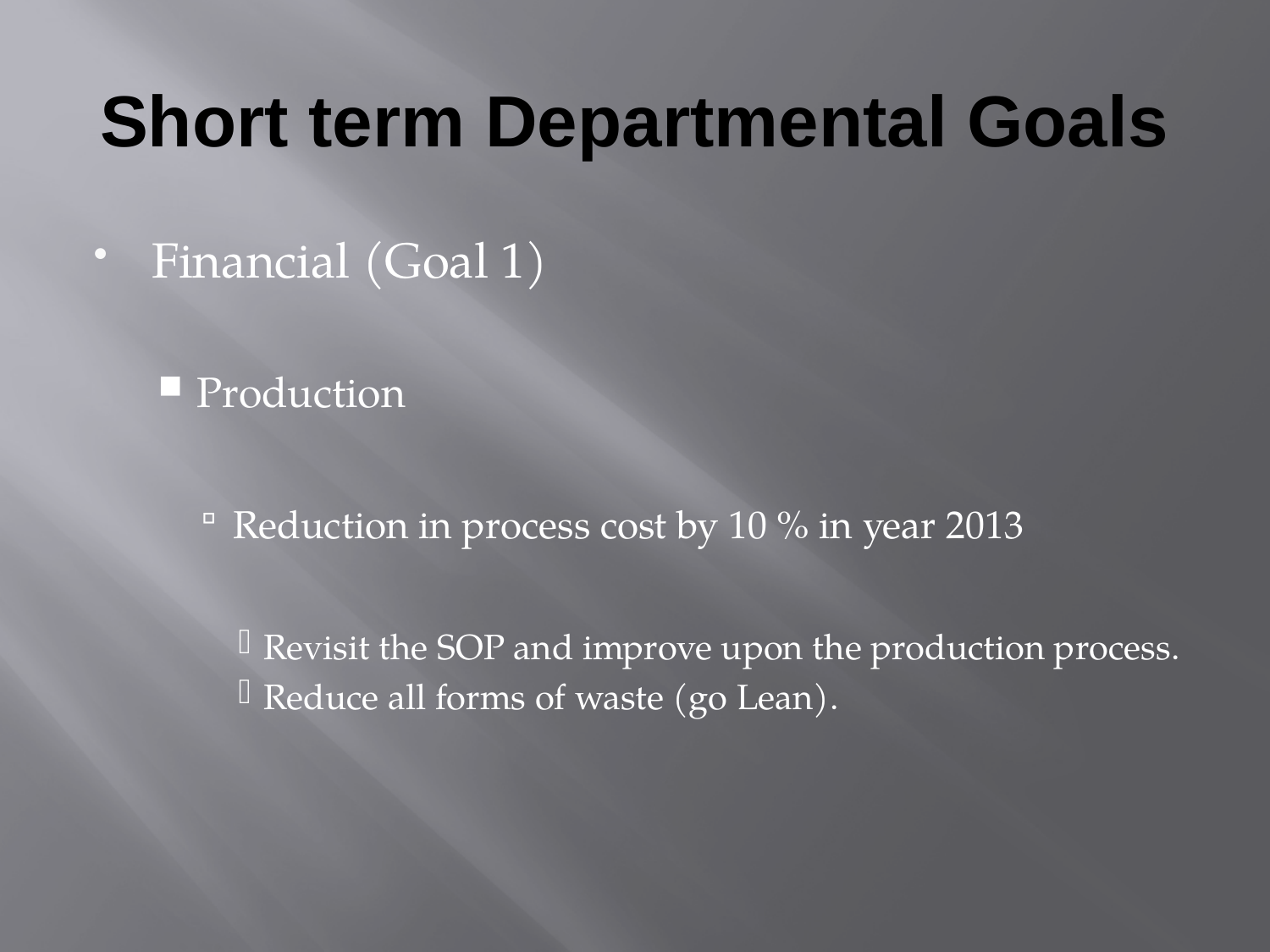

# Short term Departmental Goals
Financial (Goal 1)

Production

Reduction in process cost by 10 % in year 2013

Revisit the SOP and improve upon the production process.
Reduce all forms of waste (go Lean).